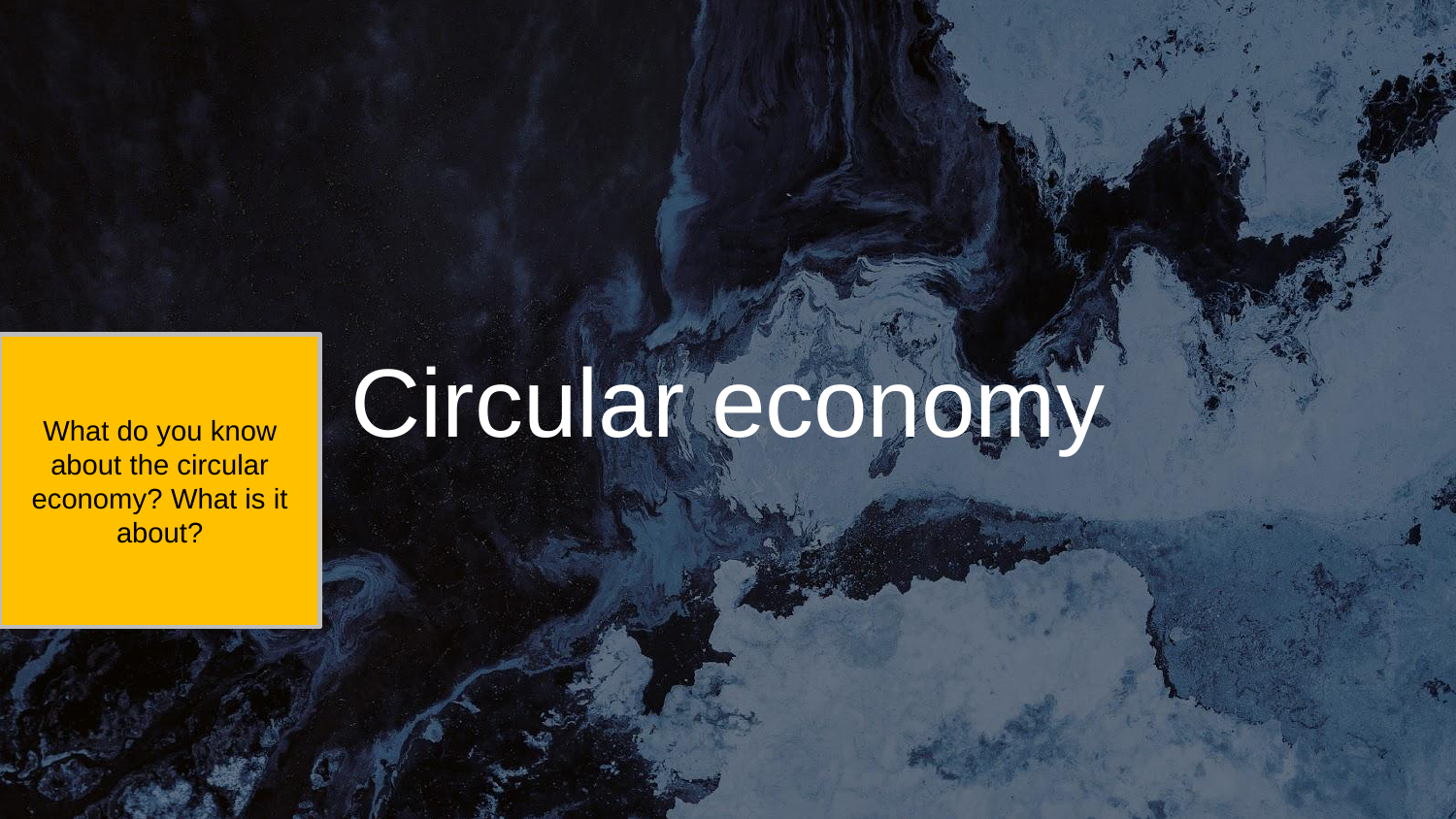

# Circular economy
What do you know about the circular economy? What is it about?